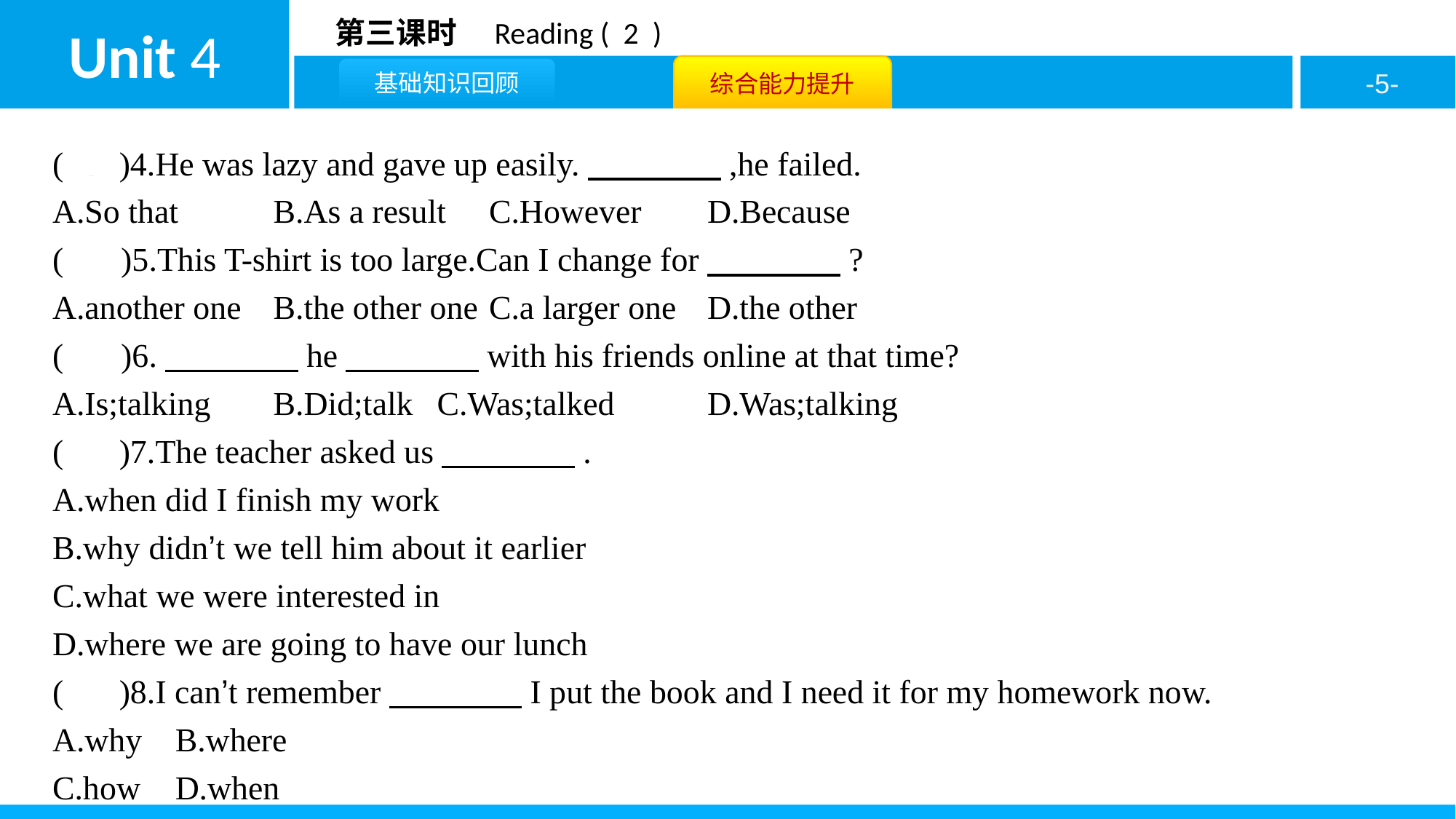

(  B  )4.He was lazy and gave up easily.　　　　,he failed.
A.So that	B.As a result	C.However	D.Because
(  A  )5.This T-shirt is too large.Can I change for　　　　?
A.another one	B.the other one	C.a larger one	D.the other
(  D  )6.　　　　he　　　　with his friends online at that time?
A.Is;talking	B.Did;talk	C.Was;talked	D.Was;talking
(  C  )7.The teacher asked us　　　　.
A.when did I finish my work
B.why didn’t we tell him about it earlier
C.what we were interested in
D.where we are going to have our lunch
(  B  )8.I can’t remember　　　　I put the book and I need it for my homework now.
A.why	B.where
C.how	D.when